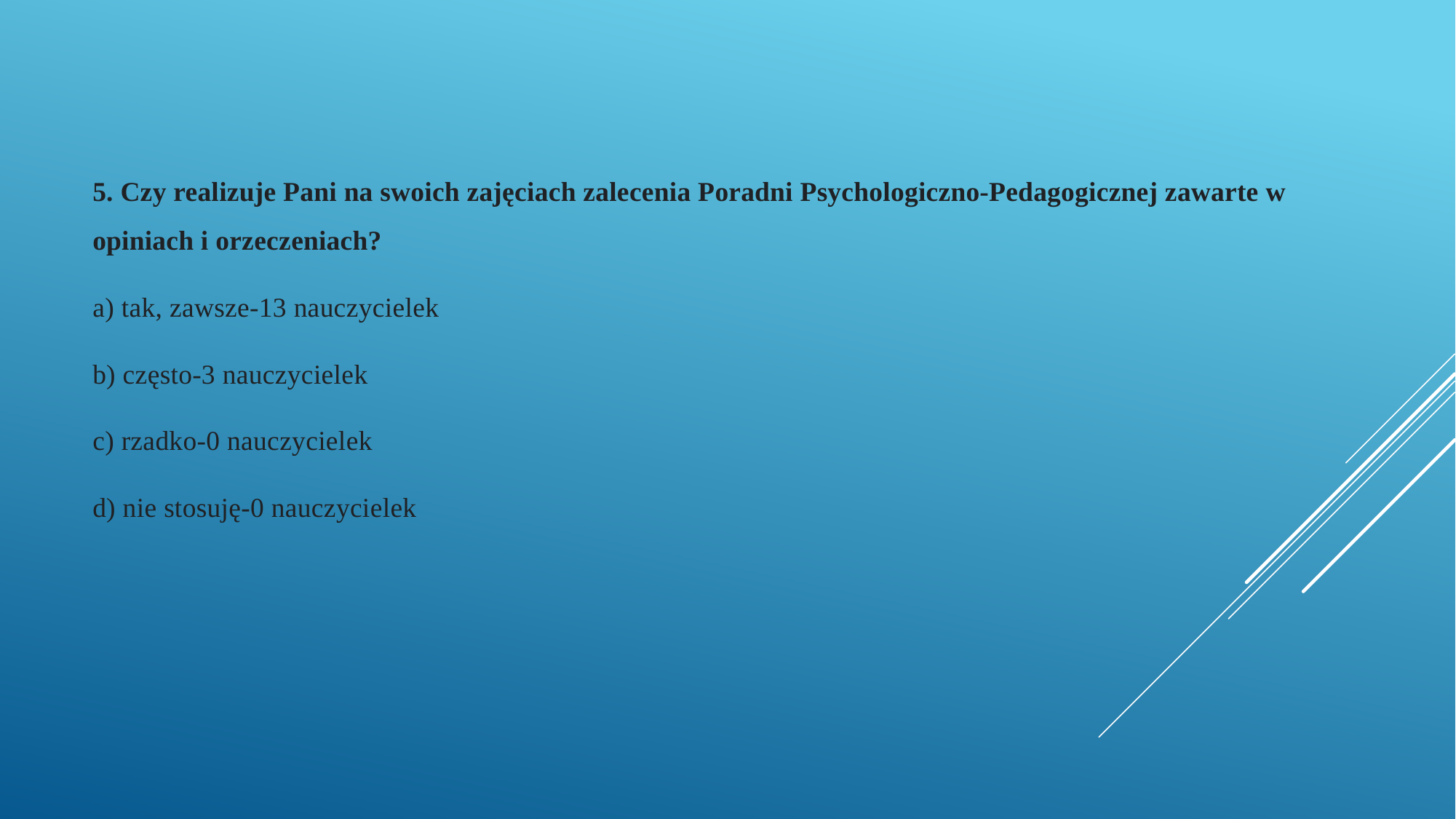

5. Czy realizuje Pani na swoich zajęciach zalecenia Poradni Psychologiczno-Pedagogicznej zawarte w opiniach i orzeczeniach?
a) tak, zawsze-13 nauczycielek
b) często-3 nauczycielek
c) rzadko-0 nauczycielek
d) nie stosuję-0 nauczycielek